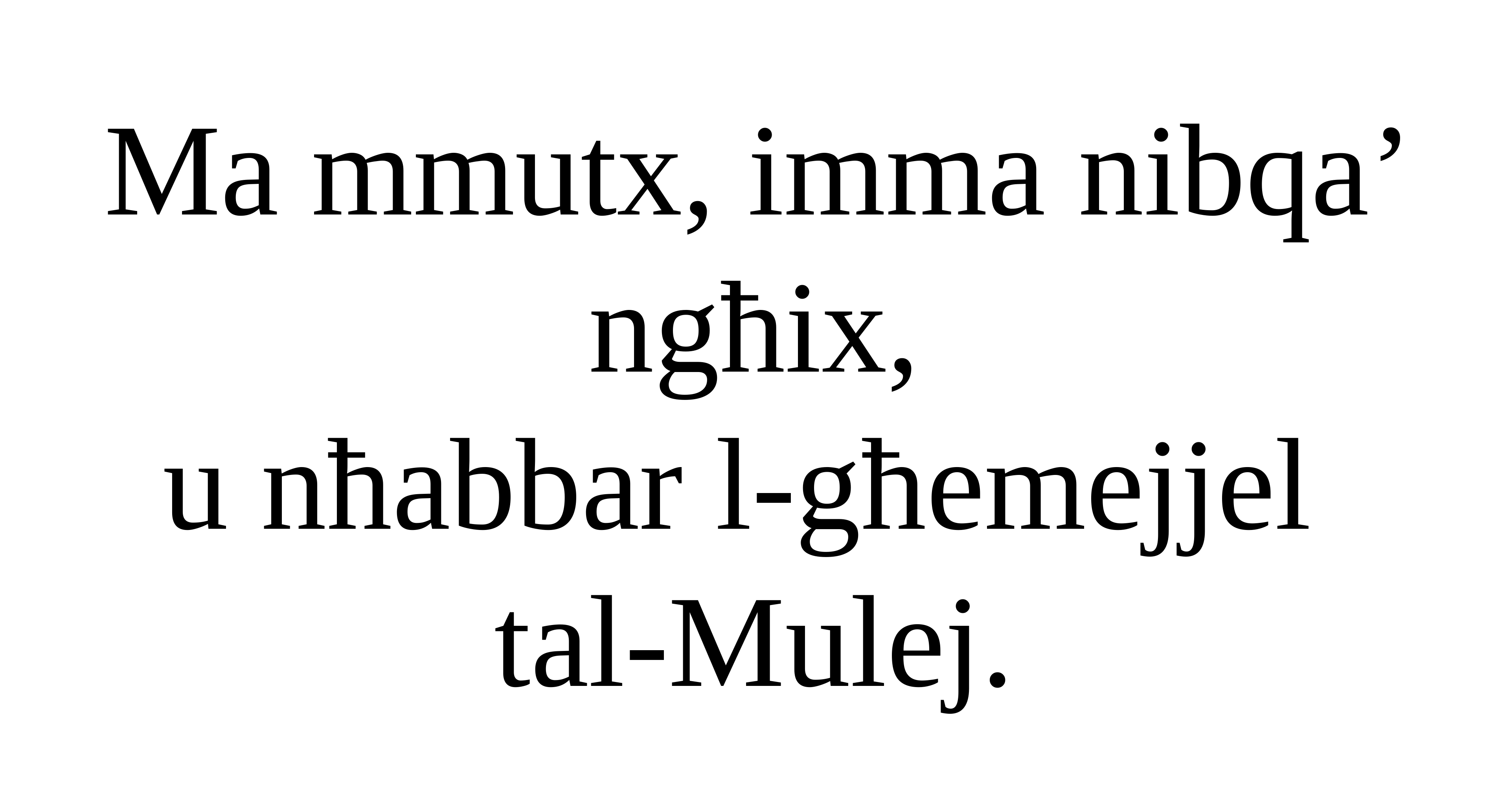

Ma mmutx, imma nibqa’ ngħix,
u nħabbar l-għemejjel
tal-Mulej.